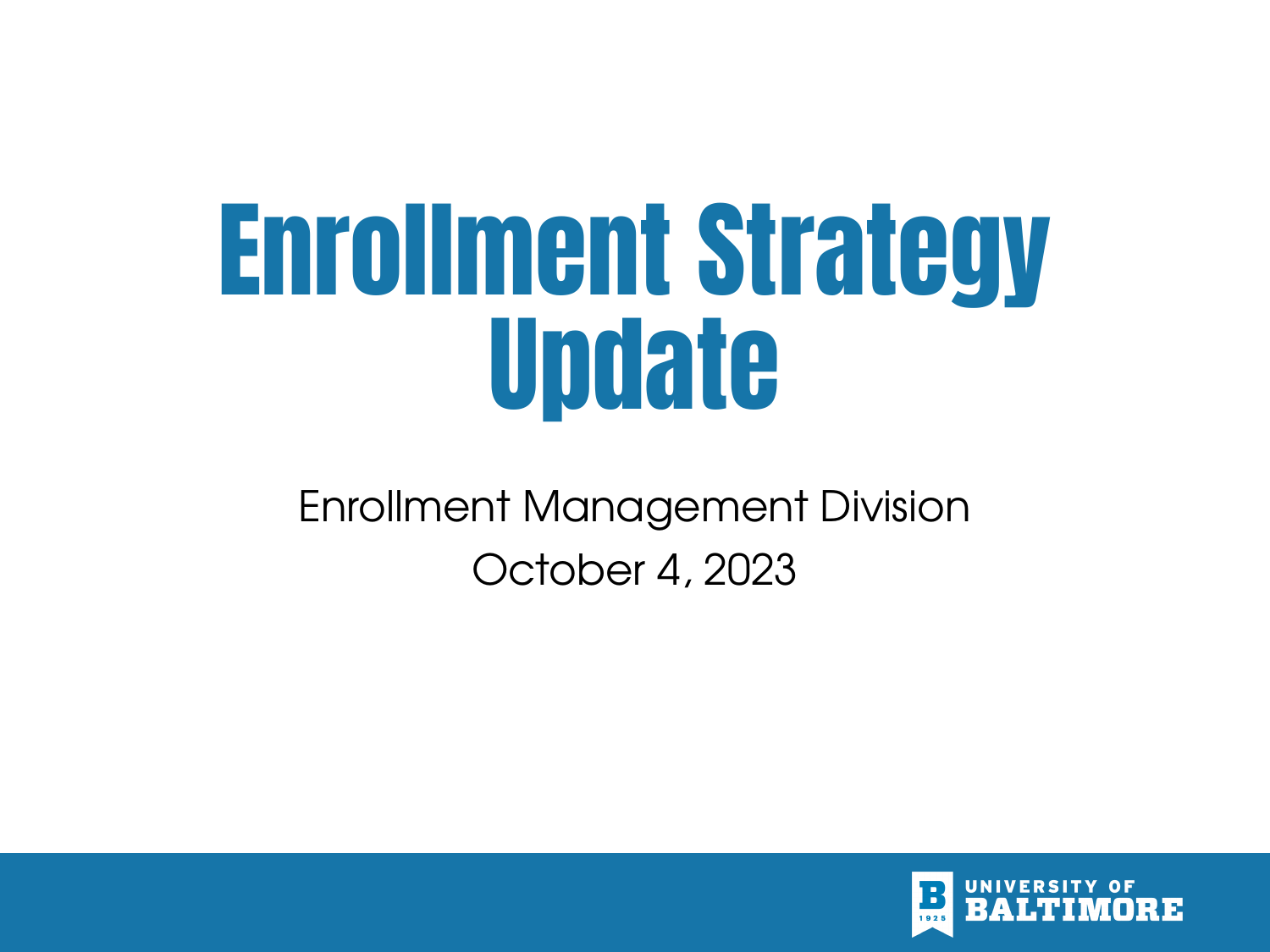

# Enrollment Strategy Update
Enrollment Management Division
October 4, 2023